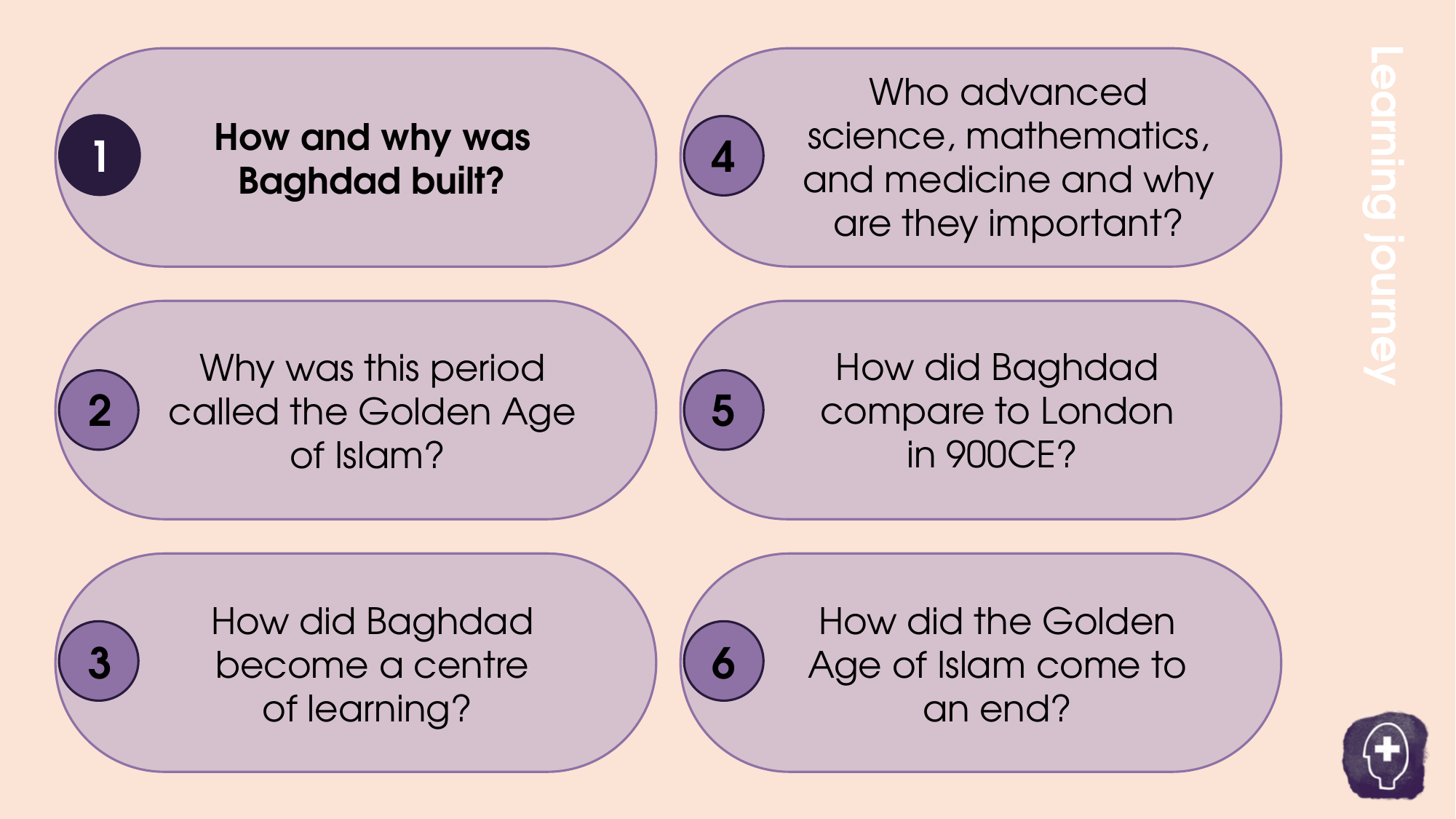

Who advanced science, mathematics, and medicine and why are they important?
How and why was Baghdad built?
1
How did Baghdad compare to London in 900ce?
Why was this period called the Golden Age of Islam?
How did Baghdad become a centre of learning?
How did the Golden Age of Islam come to an end?